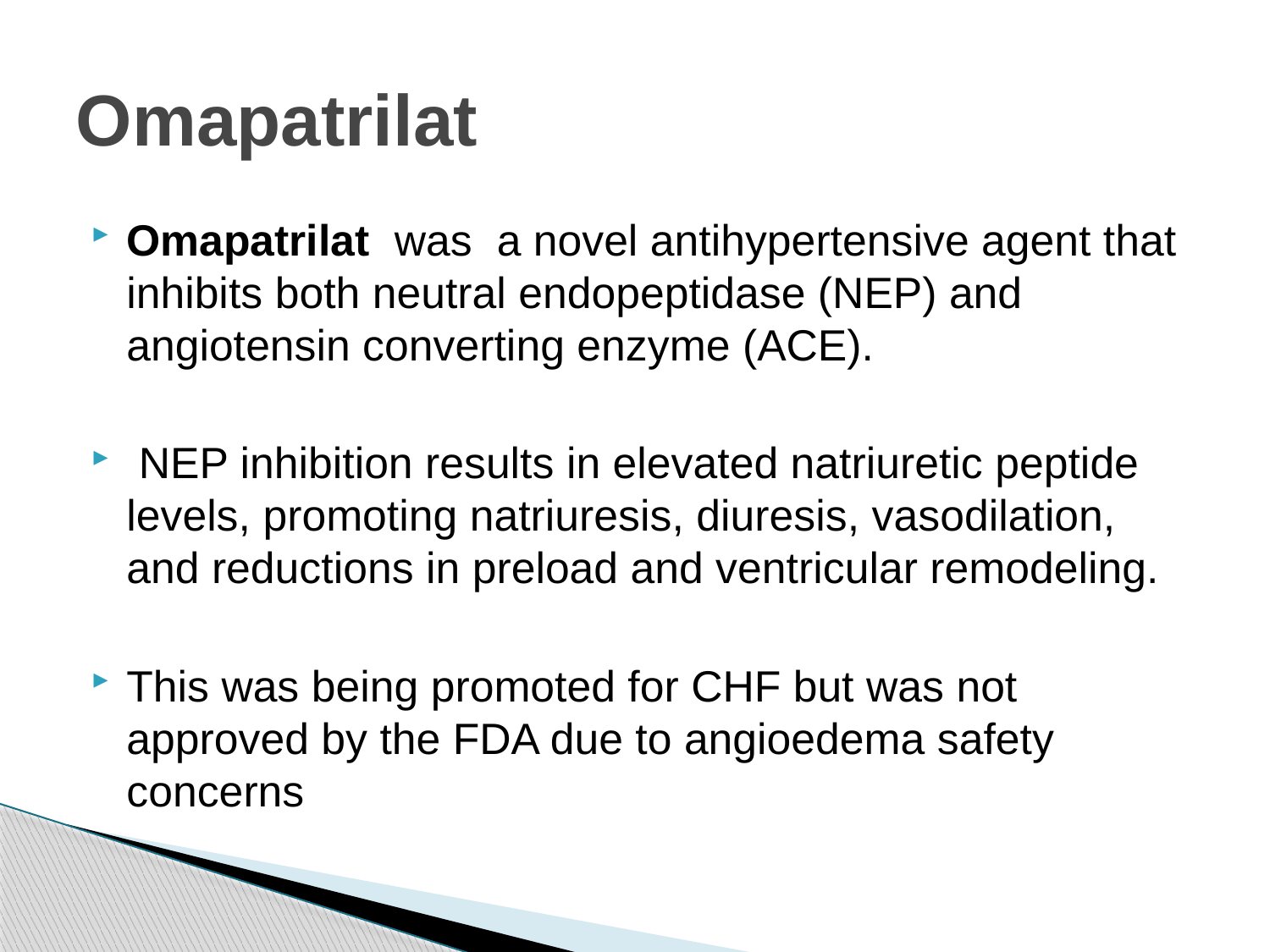

# Omapatrilat
Omapatrilat  was  a novel antihypertensive agent that inhibits both neutral endopeptidase (NEP) and angiotensin converting enzyme (ACE).

 NEP inhibition results in elevated natriuretic peptide levels, promoting natriuresis, diuresis, vasodilation, and reductions in preload and ventricular remodeling.

This was being promoted for CHF but was not approved by the FDA due to angioedema safety concerns